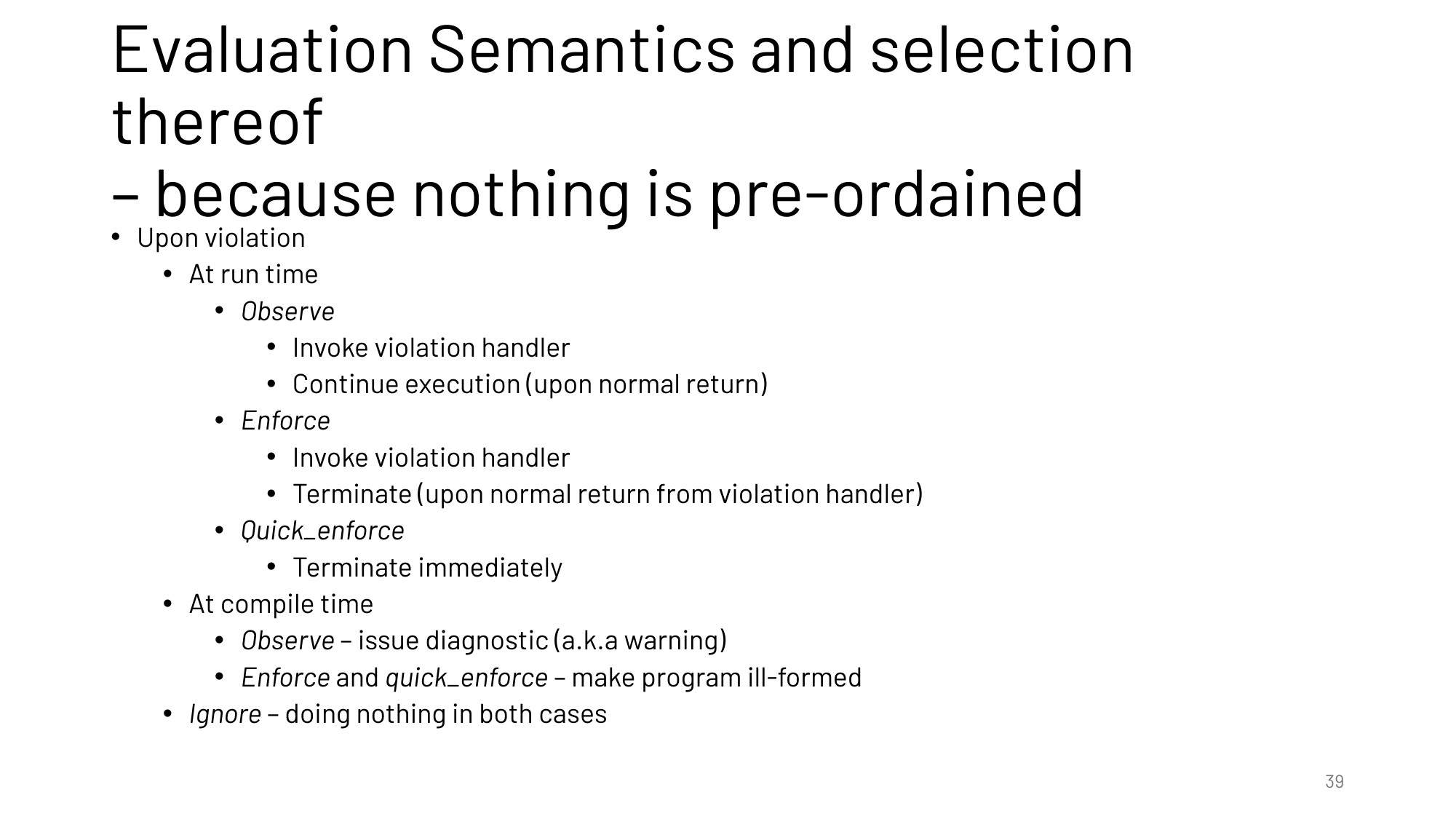

# Evaluation Semantics and selection thereof – because nothing is pre-ordained
Upon violation
At run time
Observe
Invoke violation handler
Continue execution (upon normal return)
Enforce
Invoke violation handler
Terminate (upon normal return from violation handler)
Quick_enforce
Terminate immediately
At compile time
Observe – issue diagnostic (a.k.a warning)
Enforce and quick_enforce – make program ill-formed
Ignore – doing nothing in both cases
39